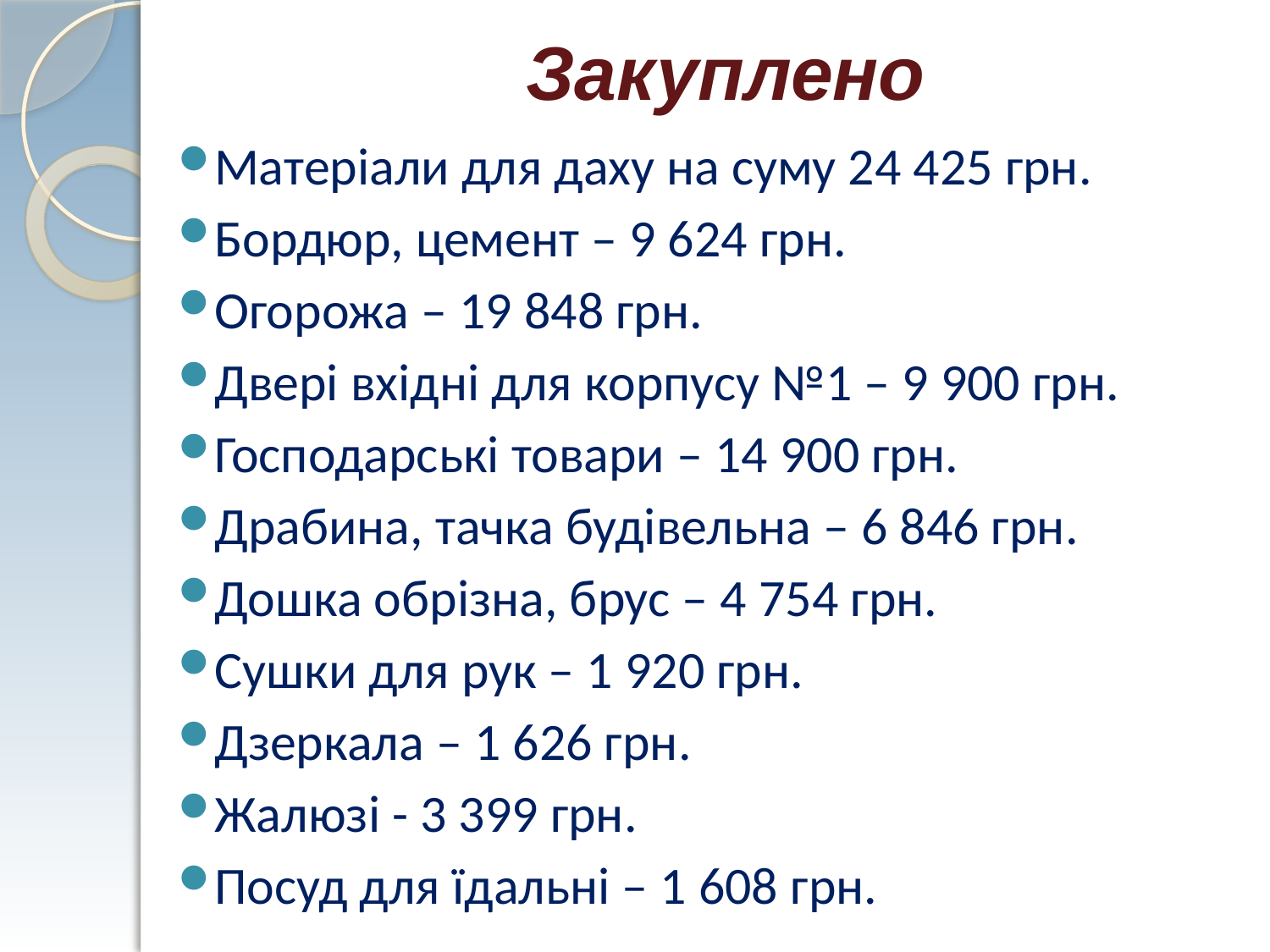

# Закуплено
Матеріали для даху на суму 24 425 грн.
Бордюр, цемент – 9 624 грн.
Огорожа – 19 848 грн.
Двері вхідні для корпусу №1 – 9 900 грн.
Господарські товари – 14 900 грн.
Драбина, тачка будівельна – 6 846 грн.
Дошка обрізна, брус – 4 754 грн.
Сушки для рук – 1 920 грн.
Дзеркала – 1 626 грн.
Жалюзі - 3 399 грн.
Посуд для їдальні – 1 608 грн.